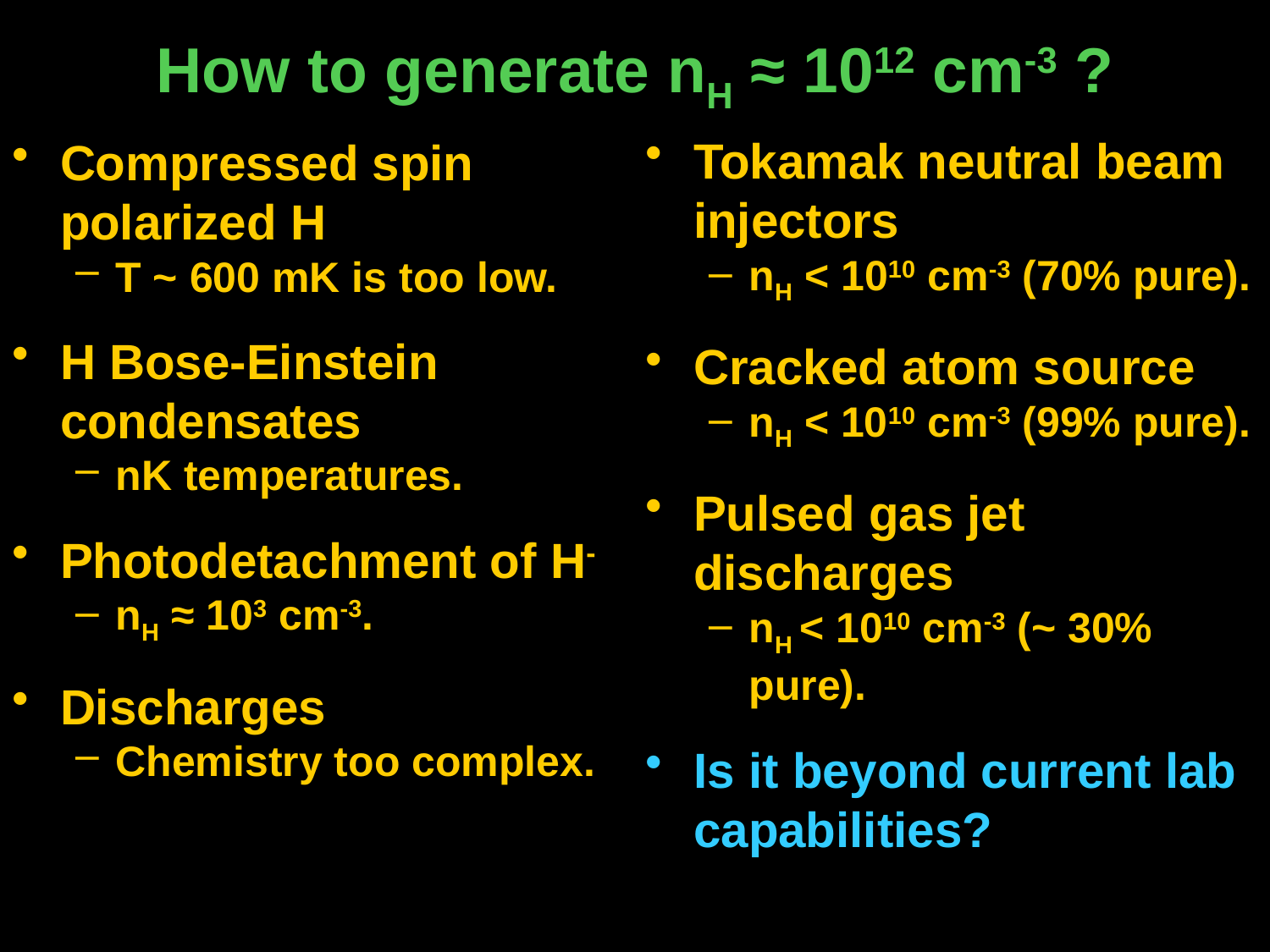

# How to generate nH ≈ 1012 cm-3 ?
Tokamak neutral beam injectors
nH < 1010 cm-3 (70% pure).

Cracked atom source
nH < 1010 cm-3 (99% pure).

Pulsed gas jet discharges
nH < 1010 cm-3 (~ 30% pure).

Is it beyond current lab capabilities?

Compressed spin polarized H
T ~ 600 mK is too low.

H Bose-Einstein condensates
nK temperatures.

Photodetachment of H-
nH ≈ 103 cm-3.

Discharges
Chemistry too complex.